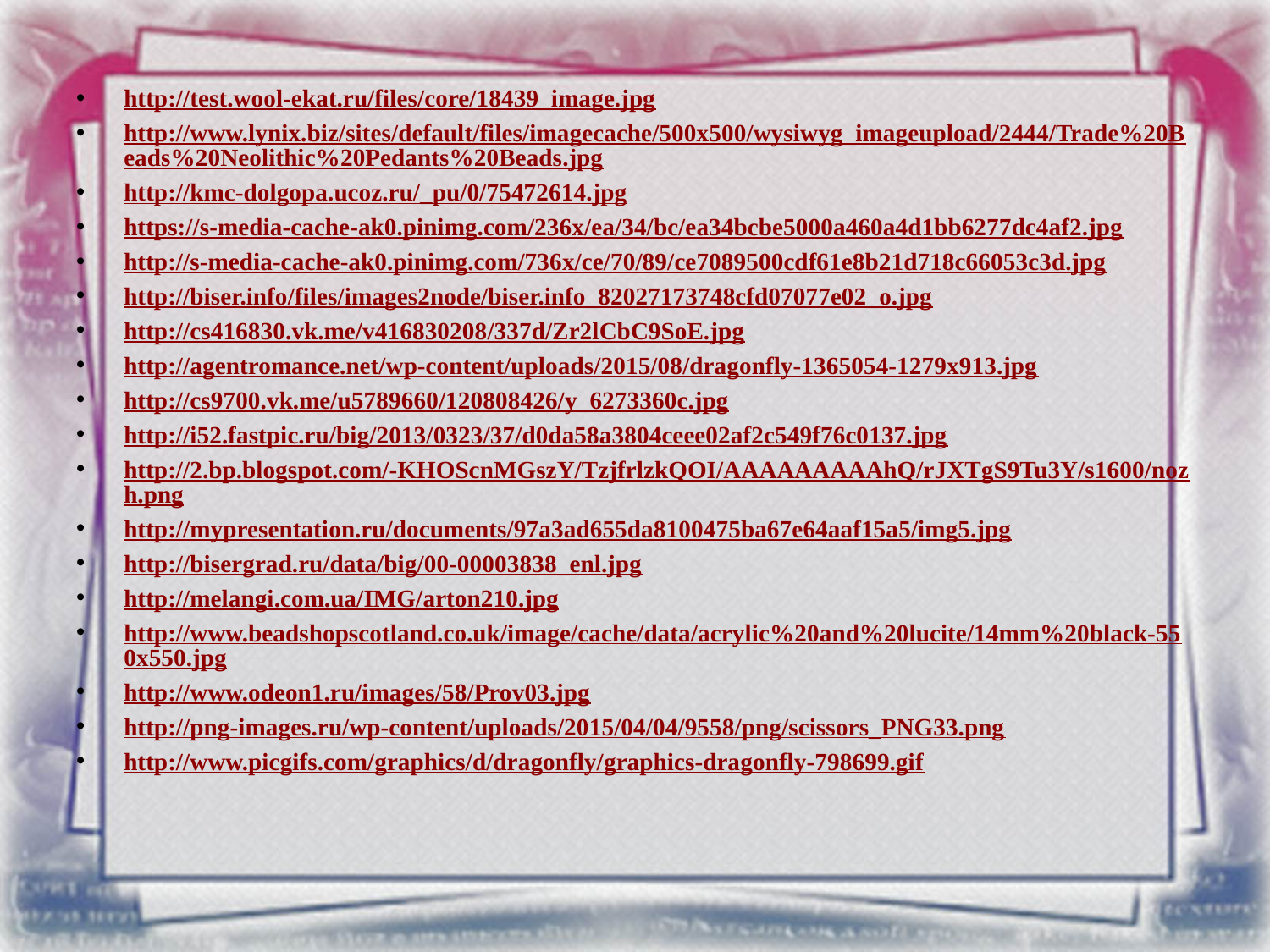

http://test.wool-ekat.ru/files/core/18439_image.jpg
http://www.lynix.biz/sites/default/files/imagecache/500x500/wysiwyg_imageupload/2444/Trade%20Beads%20Neolithic%20Pedants%20Beads.jpg
http://kmc-dolgopa.ucoz.ru/_pu/0/75472614.jpg
https://s-media-cache-ak0.pinimg.com/236x/ea/34/bc/ea34bcbe5000a460a4d1bb6277dc4af2.jpg
http://s-media-cache-ak0.pinimg.com/736x/ce/70/89/ce7089500cdf61e8b21d718c66053c3d.jpg
http://biser.info/files/images2node/biser.info_82027173748cfd07077e02_o.jpg
http://cs416830.vk.me/v416830208/337d/Zr2lCbC9SoE.jpg
http://agentromance.net/wp-content/uploads/2015/08/dragonfly-1365054-1279x913.jpg
http://cs9700.vk.me/u5789660/120808426/y_6273360c.jpg
http://i52.fastpic.ru/big/2013/0323/37/d0da58a3804ceee02af2c549f76c0137.jpg
http://2.bp.blogspot.com/-KHOScnMGszY/TzjfrlzkQOI/AAAAAAAAAhQ/rJXTgS9Tu3Y/s1600/nozh.png
http://mypresentation.ru/documents/97a3ad655da8100475ba67e64aaf15a5/img5.jpg
http://bisergrad.ru/data/big/00-00003838_enl.jpg
http://melangi.com.ua/IMG/arton210.jpg
http://www.beadshopscotland.co.uk/image/cache/data/acrylic%20and%20lucite/14mm%20black-550x550.jpg
http://www.odeon1.ru/images/58/Prov03.jpg
http://png-images.ru/wp-content/uploads/2015/04/04/9558/png/scissors_PNG33.png
http://www.picgifs.com/graphics/d/dragonfly/graphics-dragonfly-798699.gif